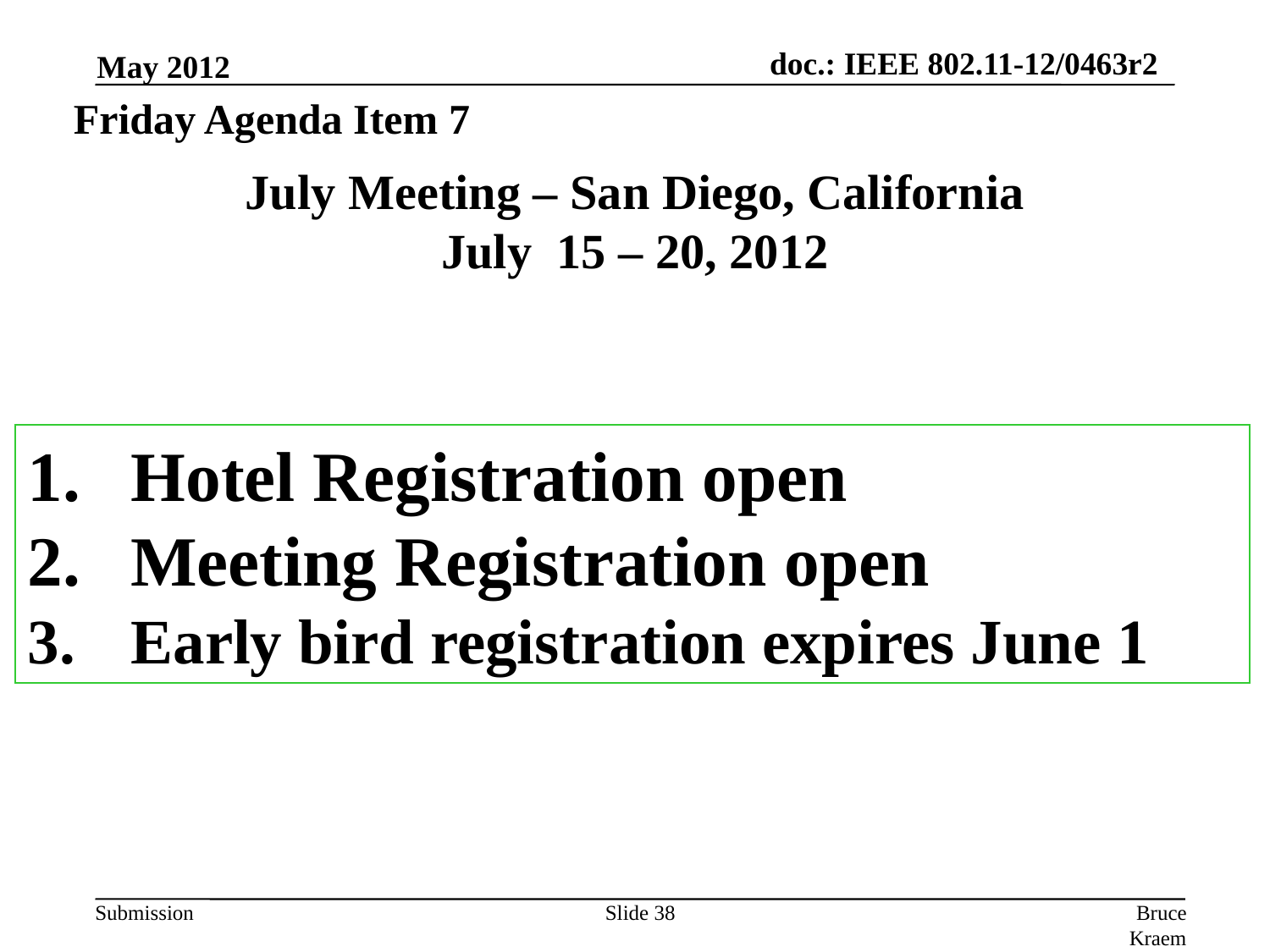

May 2012
Friday Agenda Item 7
# July Meeting – San Diego, California July  15 – 20, 2012
Hotel Registration open
Meeting Registration open
Early bird registration expires June 1
Slide 38
Bruce Kraemer, Marvell